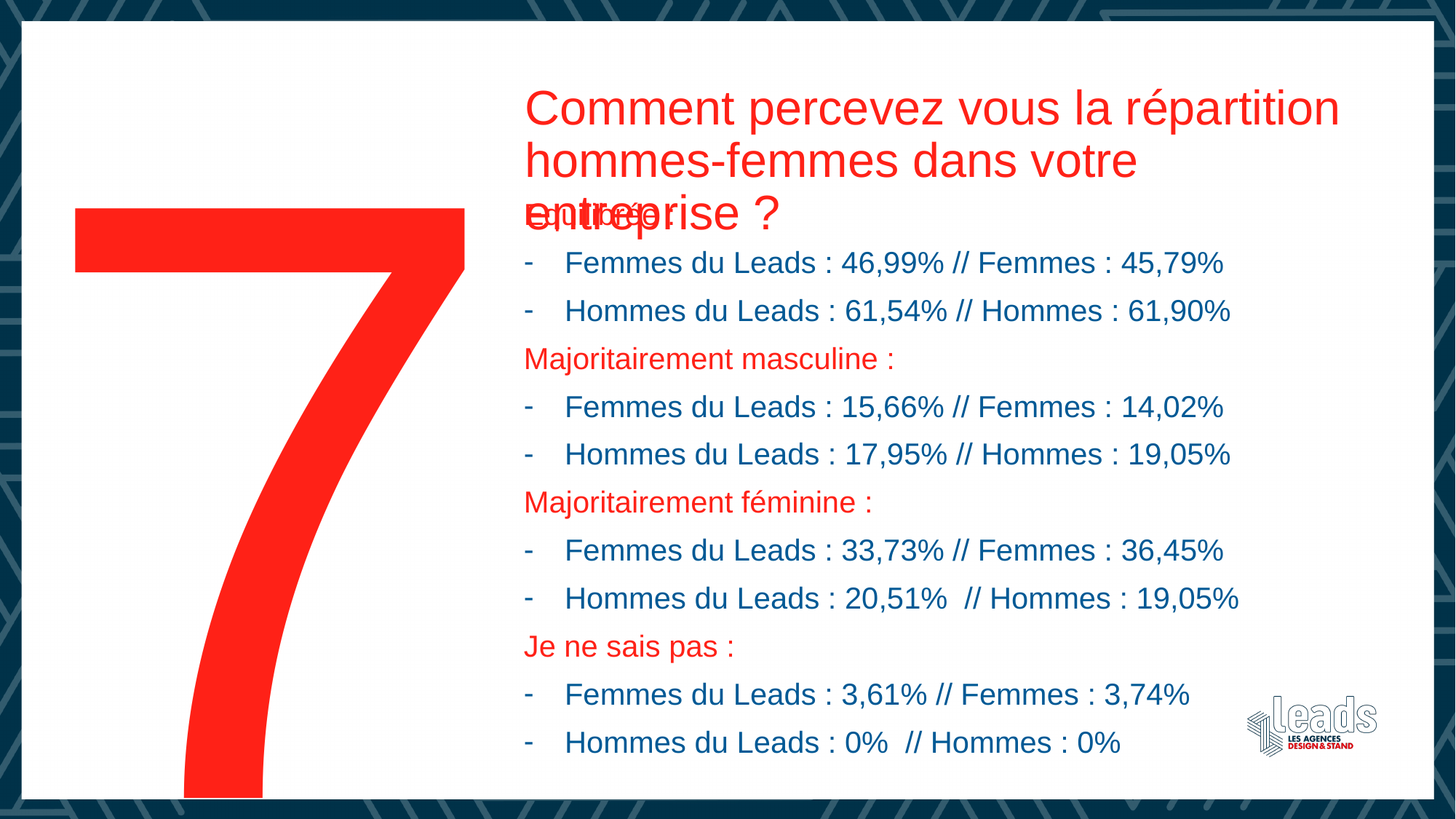

7
# Comment percevez vous la répartition hommes-femmes dans votre entreprise ?
Equilibrée :
Femmes du Leads : 46,99% // Femmes : 45,79%
Hommes du Leads : 61,54% // Hommes : 61,90%
Majoritairement masculine :
Femmes du Leads : 15,66% // Femmes : 14,02%
Hommes du Leads : 17,95% // Hommes : 19,05%
Majoritairement féminine :
Femmes du Leads : 33,73% // Femmes : 36,45%
Hommes du Leads : 20,51%  // Hommes : 19,05%
Je ne sais pas :
Femmes du Leads : 3,61% // Femmes : 3,74%
Hommes du Leads : 0%  // Hommes : 0%